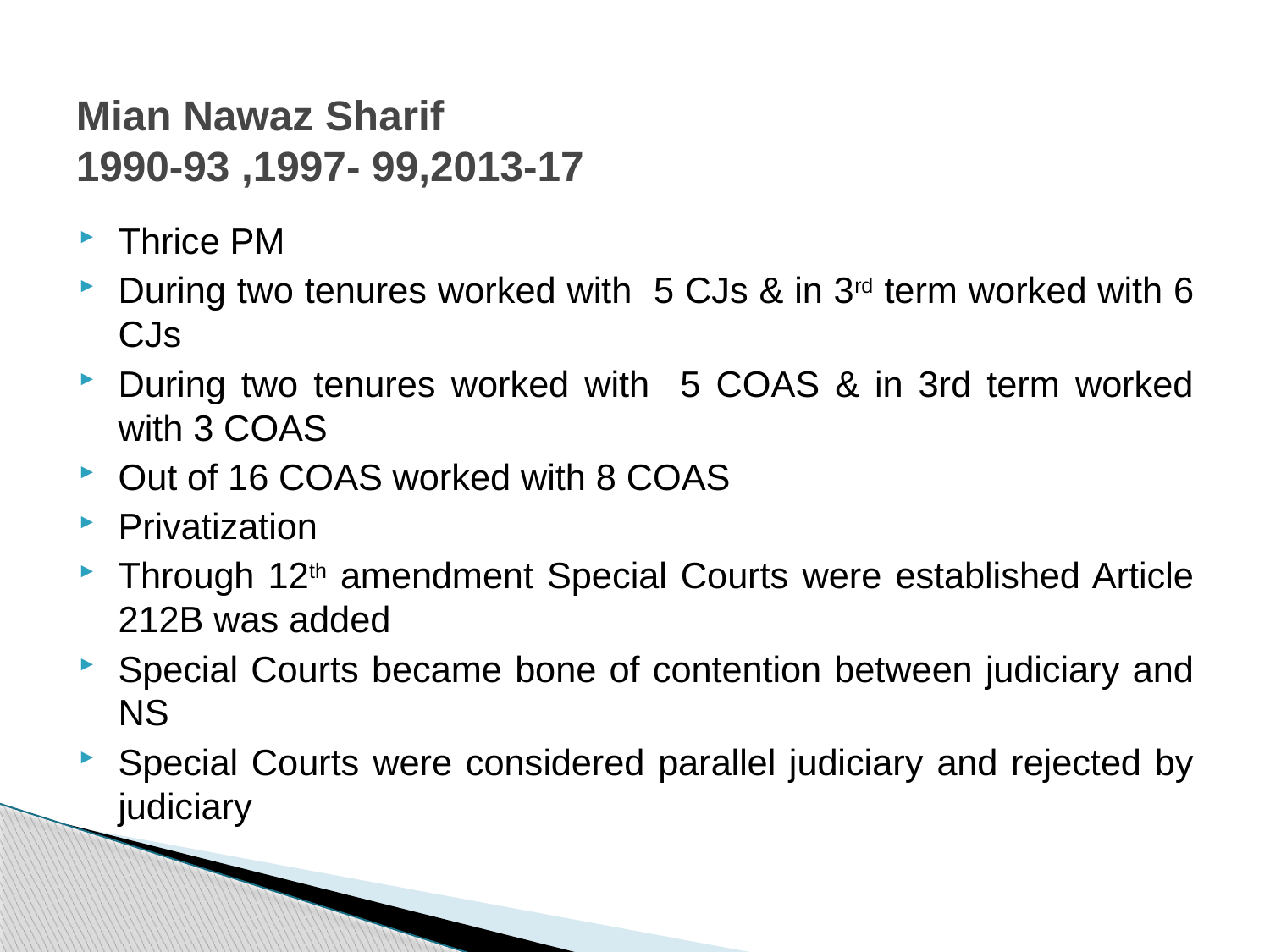

# Mian Nawaz Sharif 1990-93 ,1997- 99,2013-17
Thrice PM
During two tenures worked with  5 CJs & in 3rd term worked with 6 CJs
During two tenures worked with  5 COAS & in 3rd term worked with 3 COAS
Out of 16 COAS worked with 8 COAS
Privatization
Through 12th amendment Special Courts were established Article 212B was added
Special Courts became bone of contention between judiciary and NS
Special Courts were considered parallel judiciary and rejected by judiciary